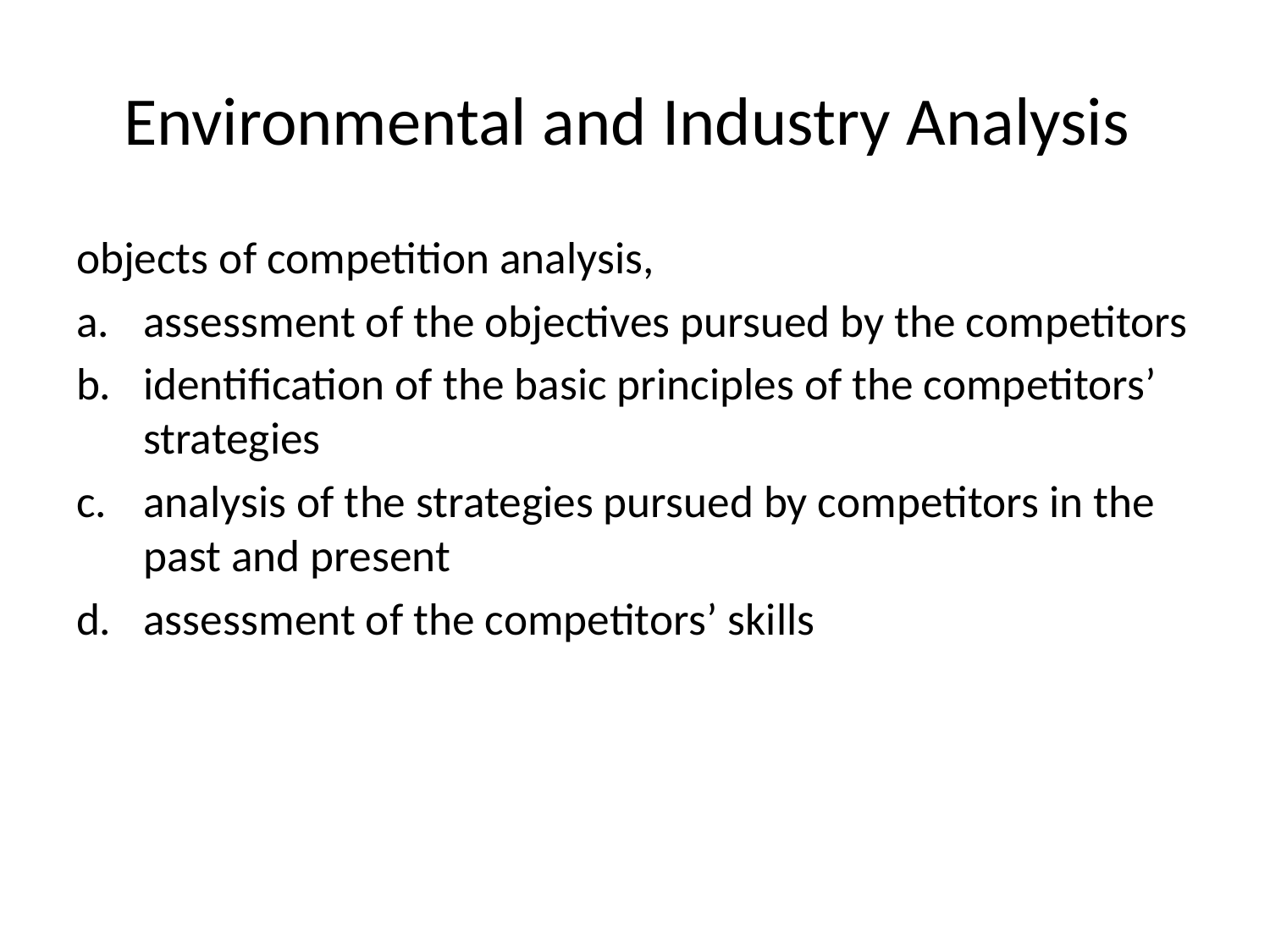

# Environmental and Industry Analysis
objects of competition analysis,
assessment of the objectives pursued by the competitors
identification of the basic principles of the competitors’ strategies
analysis of the strategies pursued by competitors in the past and present
assessment of the competitors’ skills